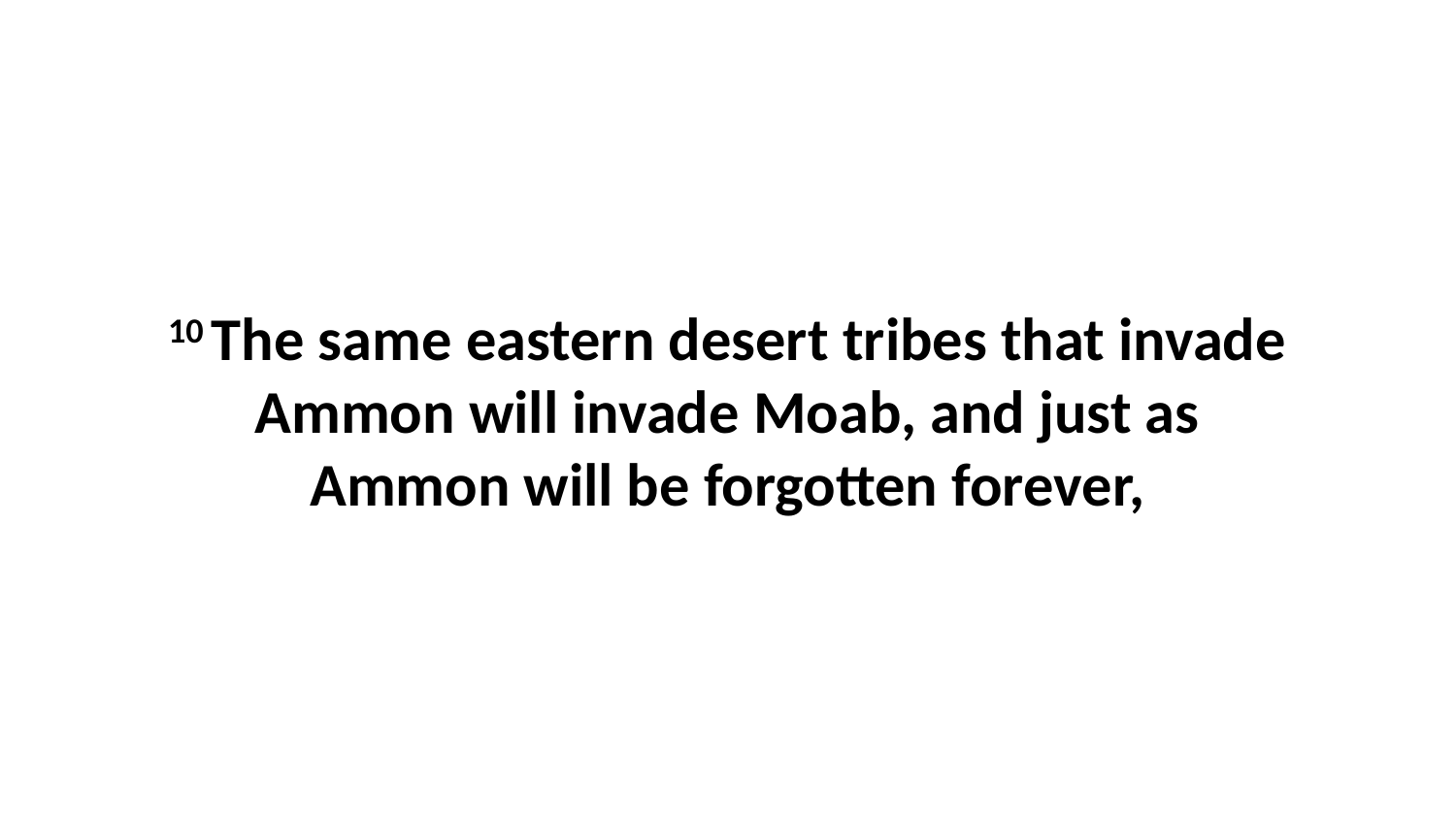

10 The same eastern desert tribes that invade Ammon will invade Moab, and just as Ammon will be forgotten forever,